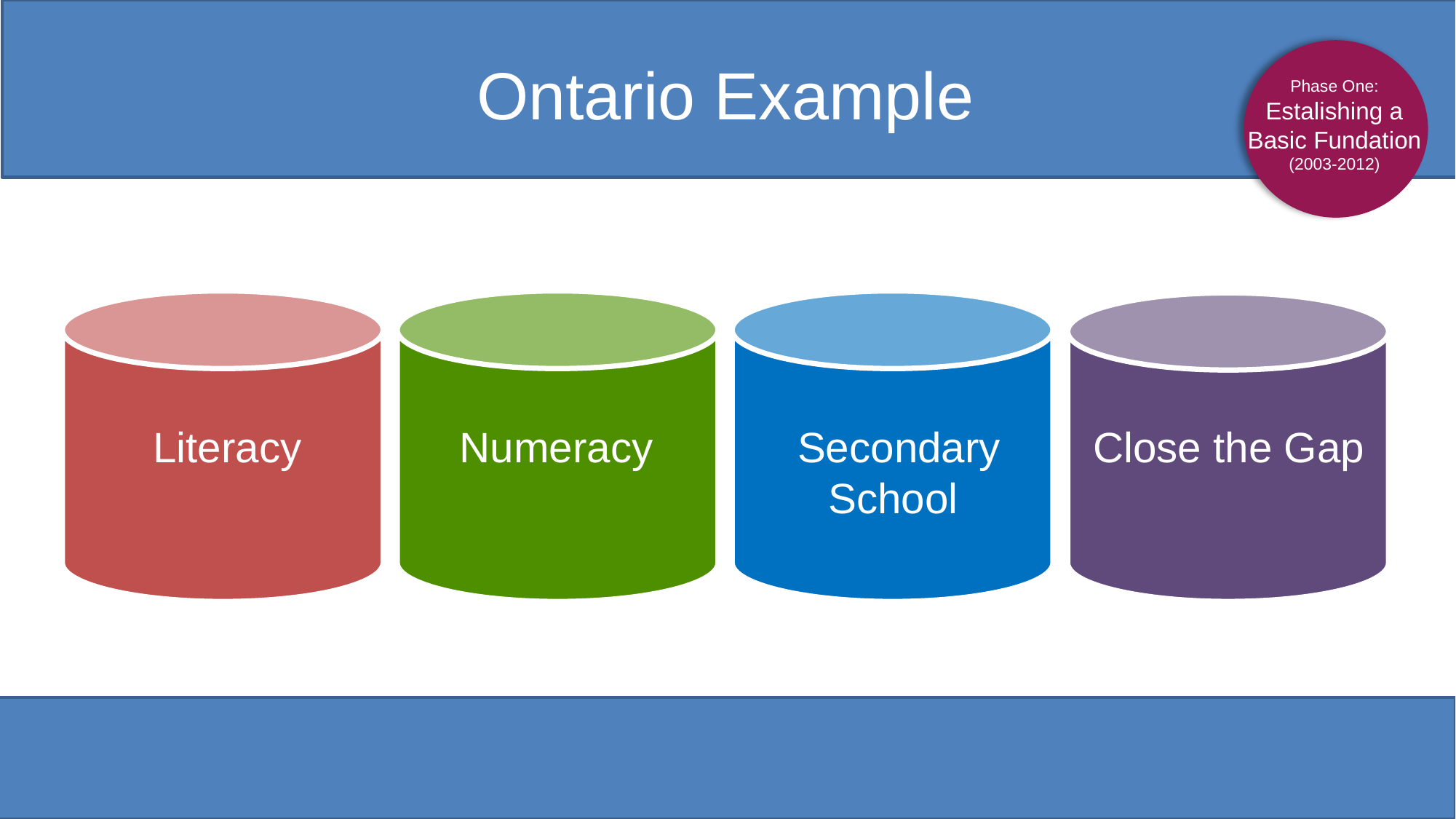

Ontario Example

Phase One:
Estalishing a Basic Fundation
(2003-2012)

 Literacy

Numeracy

 Secondary School

Close the Gap